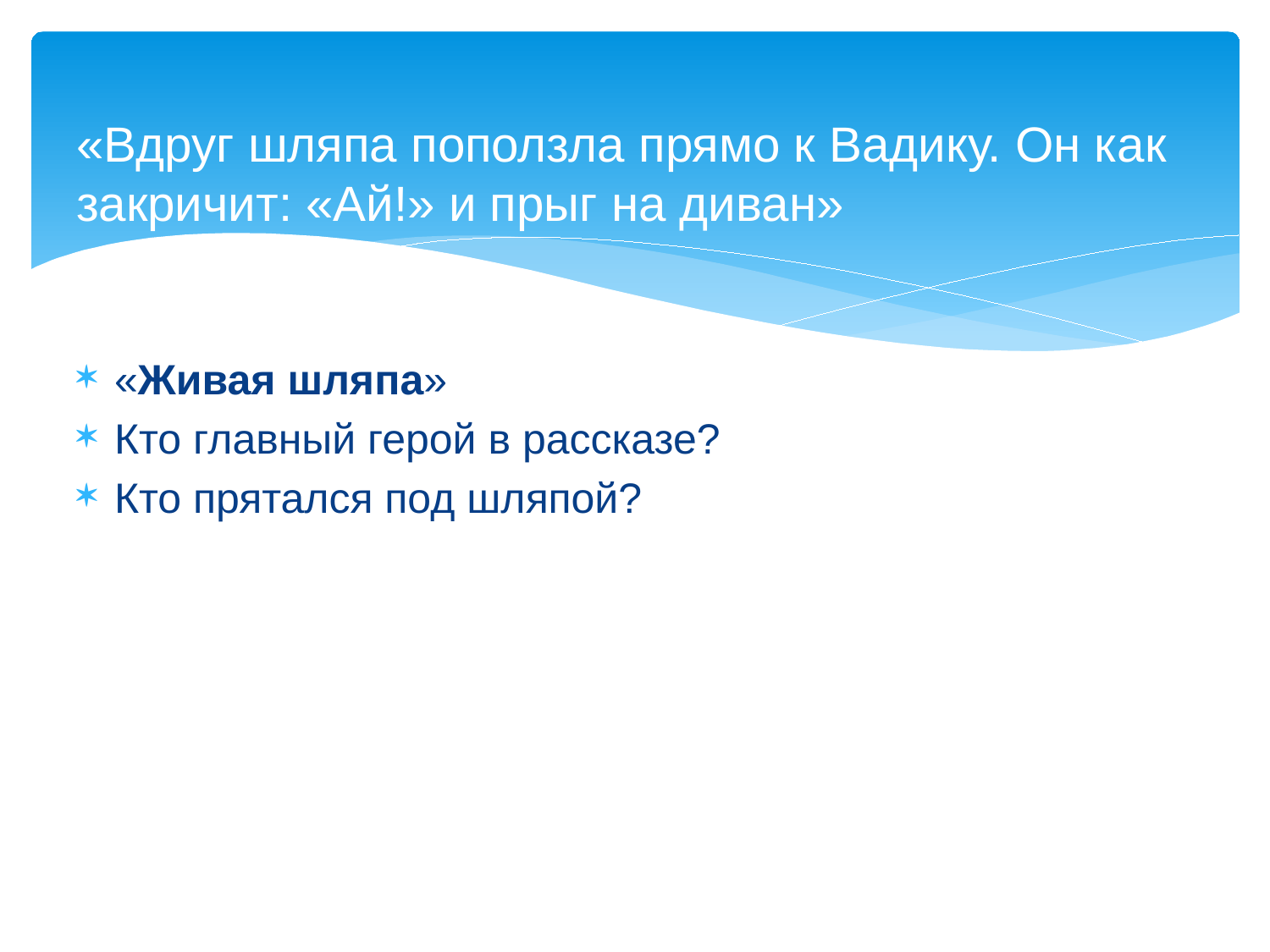

# «Вдруг шляпа поползла прямо к Вадику. Он как закричит: «Ай!» и прыг на диван»
«Живая шляпа»
Кто главный герой в рассказе?
Кто прятался под шляпой?